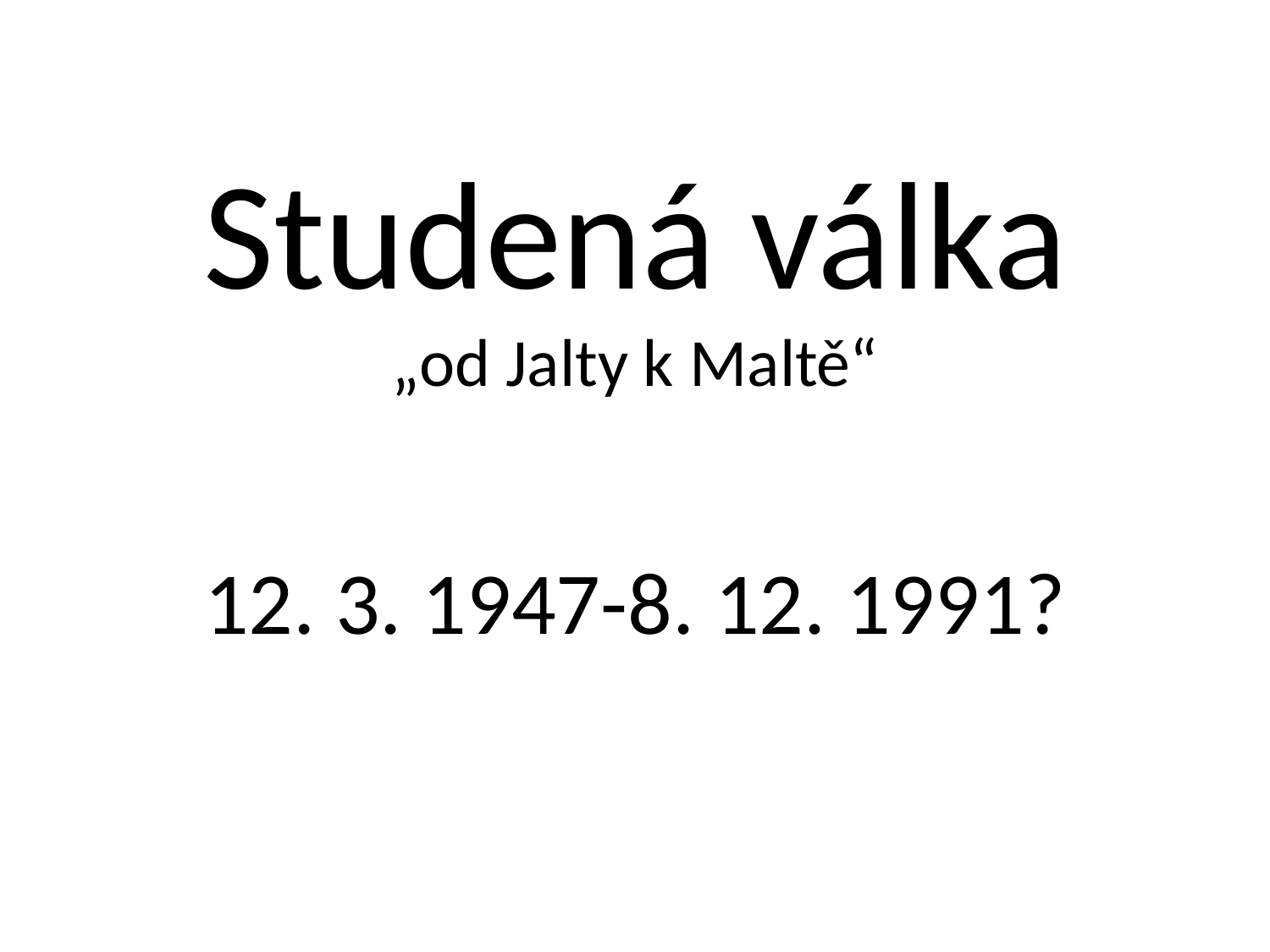

# Studená válka „od Jalty k Maltě“
12. 3. 1947-8. 12. 1991?